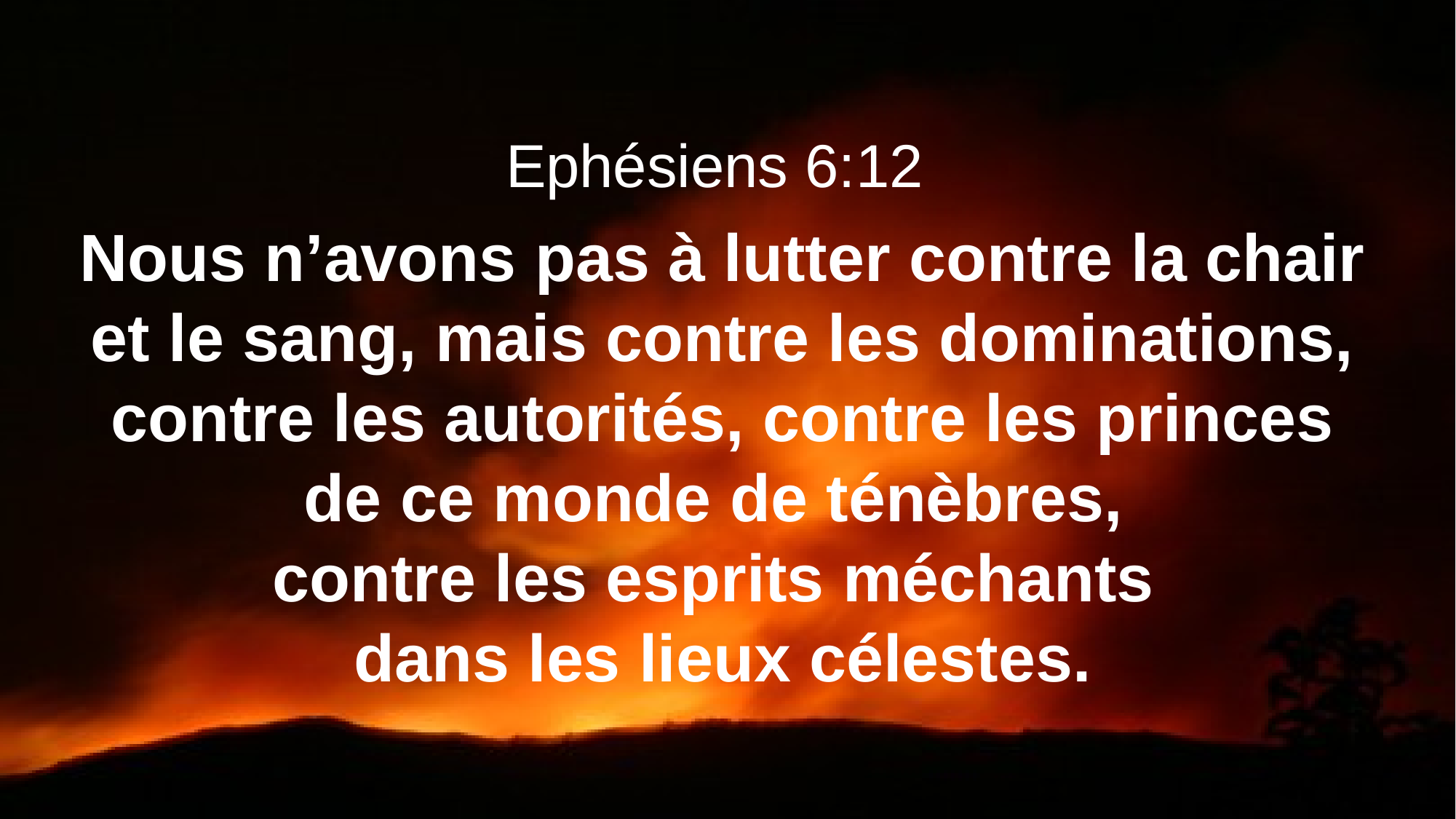

Ephésiens 6:12

Nous n’avons pas à lutter contre la chair et le sang, mais contre les dominations, contre les autorités, contre les princes de ce monde de ténèbres,
contre les esprits méchants
dans les lieux célestes.